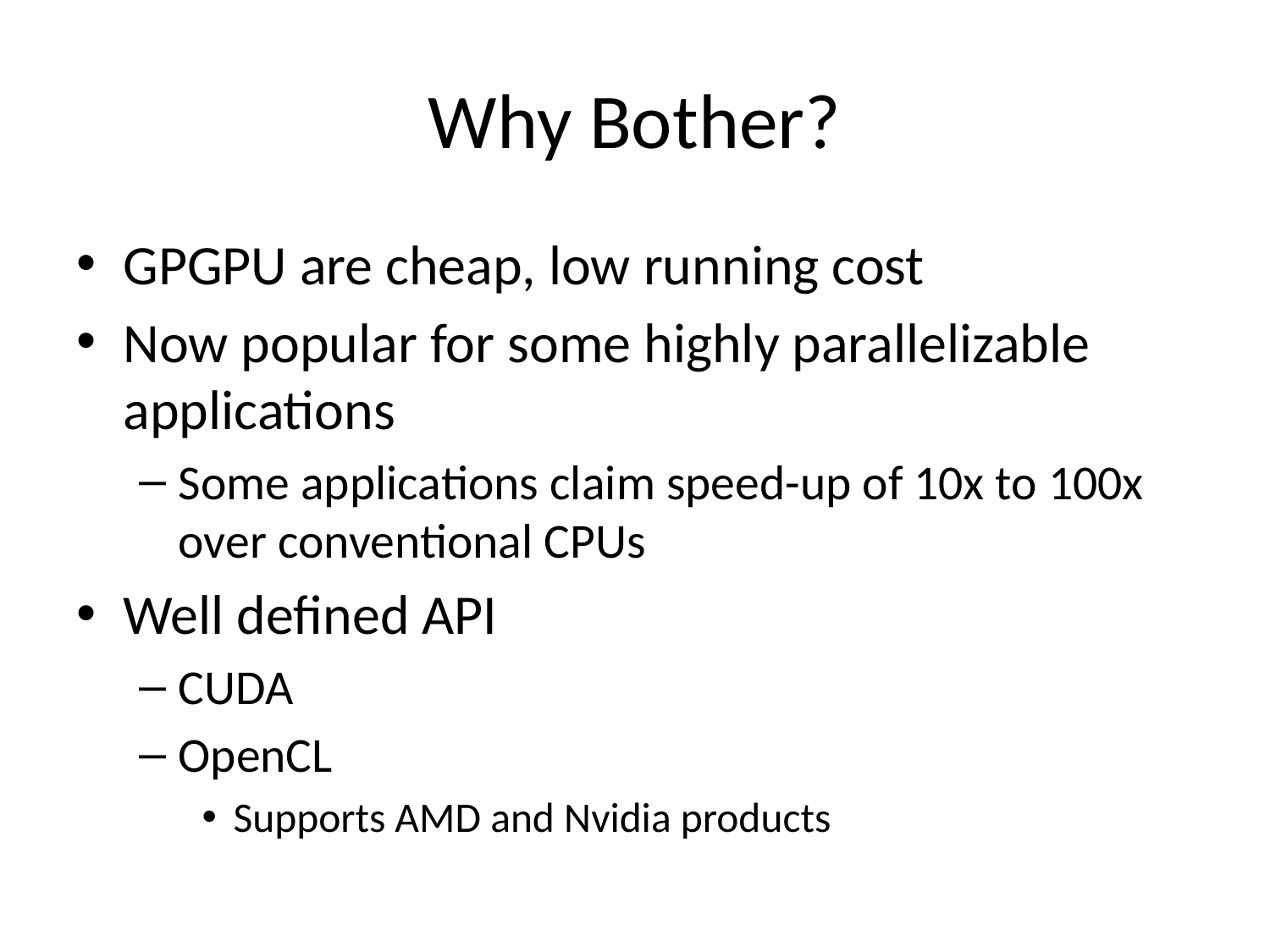

# Why Bother?
GPGPU are cheap, low running cost
Now popular for some highly parallelizable applications
Some applications claim speed-up of 10x to 100x over conventional CPUs
Well defined API
CUDA
OpenCL
Supports AMD and Nvidia products